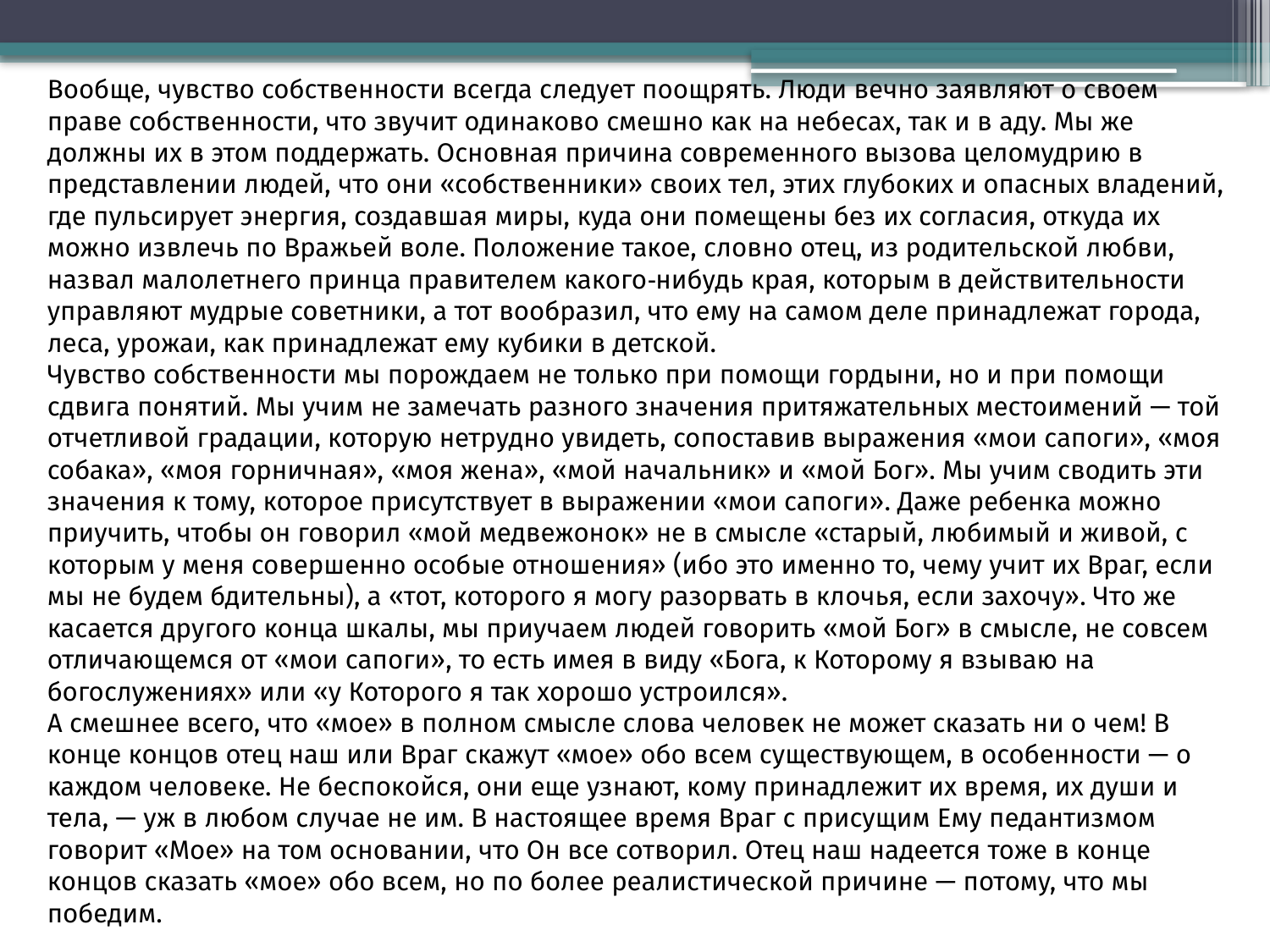

Вообще, чувство собственности всегда следует поощрять. Люди вечно заявляют о своем праве собственности, что звучит одинаково смешно как на небесах, так и в аду. Мы же должны их в этом поддержать. Основная причина современного вызова целомудрию в представлении людей, что они «собственники» своих тел, этих глубоких и опасных владений, где пульсирует энергия, создавшая миры, куда они помещены без их согласия, откуда их можно извлечь по Вражьей воле. Положение такое, словно отец, из родительской любви, назвал малолетнего принца правителем какого‑нибудь края, которым в действительности управляют мудрые советники, а тот вообразил, что ему на самом деле принадлежат города, леса, урожаи, как принадлежат ему кубики в детской.
Чувство собственности мы порождаем не только при помощи гордыни, но и при помощи сдвига понятий. Мы учим не замечать разного значения притяжательных местоимений — той отчетливой градации, которую нетрудно увидеть, сопоставив выражения «мои сапоги», «моя собака», «моя горничная», «моя жена», «мой начальник» и «мой Бог». Мы учим сводить эти значения к тому, которое присутствует в выражении «мои сапоги». Даже ребенка можно приучить, чтобы он говорил «мой медвежонок» не в смысле «старый, любимый и живой, с которым у меня совершенно особые отношения» (ибо это именно то, чему учит их Враг, если мы не будем бдительны), а «тот, которого я могу разорвать в клочья, если захочу». Что же касается другого конца шкалы, мы приучаем людей говорить «мой Бог» в смысле, не совсем отличающемся от «мои сапоги», то есть имея в виду «Бога, к Которому я взываю на богослужениях» или «у Которого я так хорошо устроился».
А смешнее всего, что «мое» в полном смысле слова человек не может сказать ни о чем! В конце концов отец наш или Враг скажут «мое» обо всем существующем, в особенности — о каждом человеке. Не беспокойся, они еще узнают, кому принадлежит их время, их души и тела, — уж в любом случае не им. В настоящее время Враг с присущим Ему педантизмом говорит «Мое» на том основании, что Он все сотворил. Отец наш надеется тоже в конце концов сказать «мое» обо всем, но по более реалистической причине — потому, что мы победим.